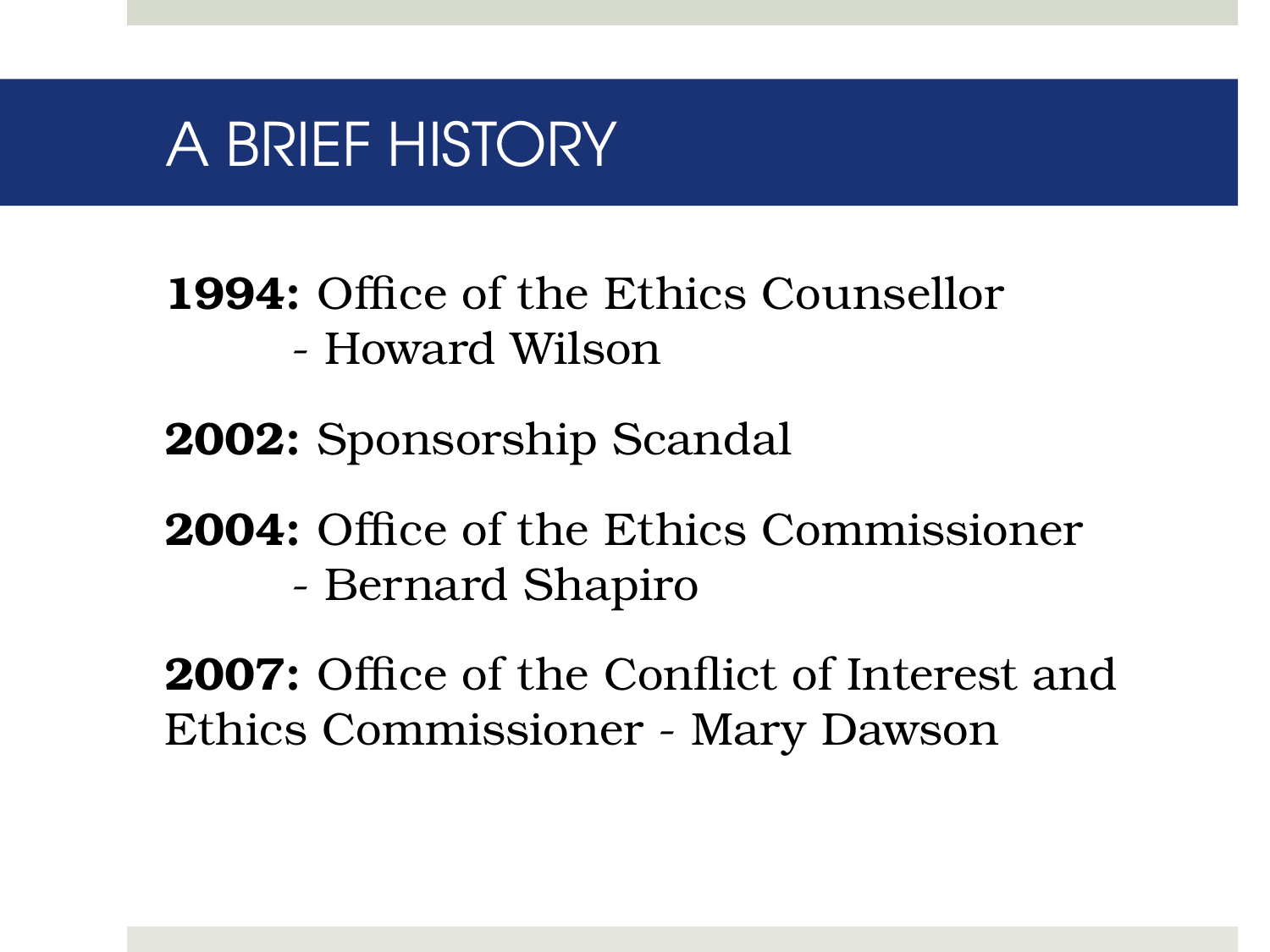

# A BRIEF HISTORY
1994: Office of the Ethics Counsellor
	- Howard Wilson
2002: Sponsorship Scandal
2004: Office of the Ethics Commissioner
	- Bernard Shapiro
2007: Office of the Conflict of Interest and 	Ethics Commissioner - Mary Dawson